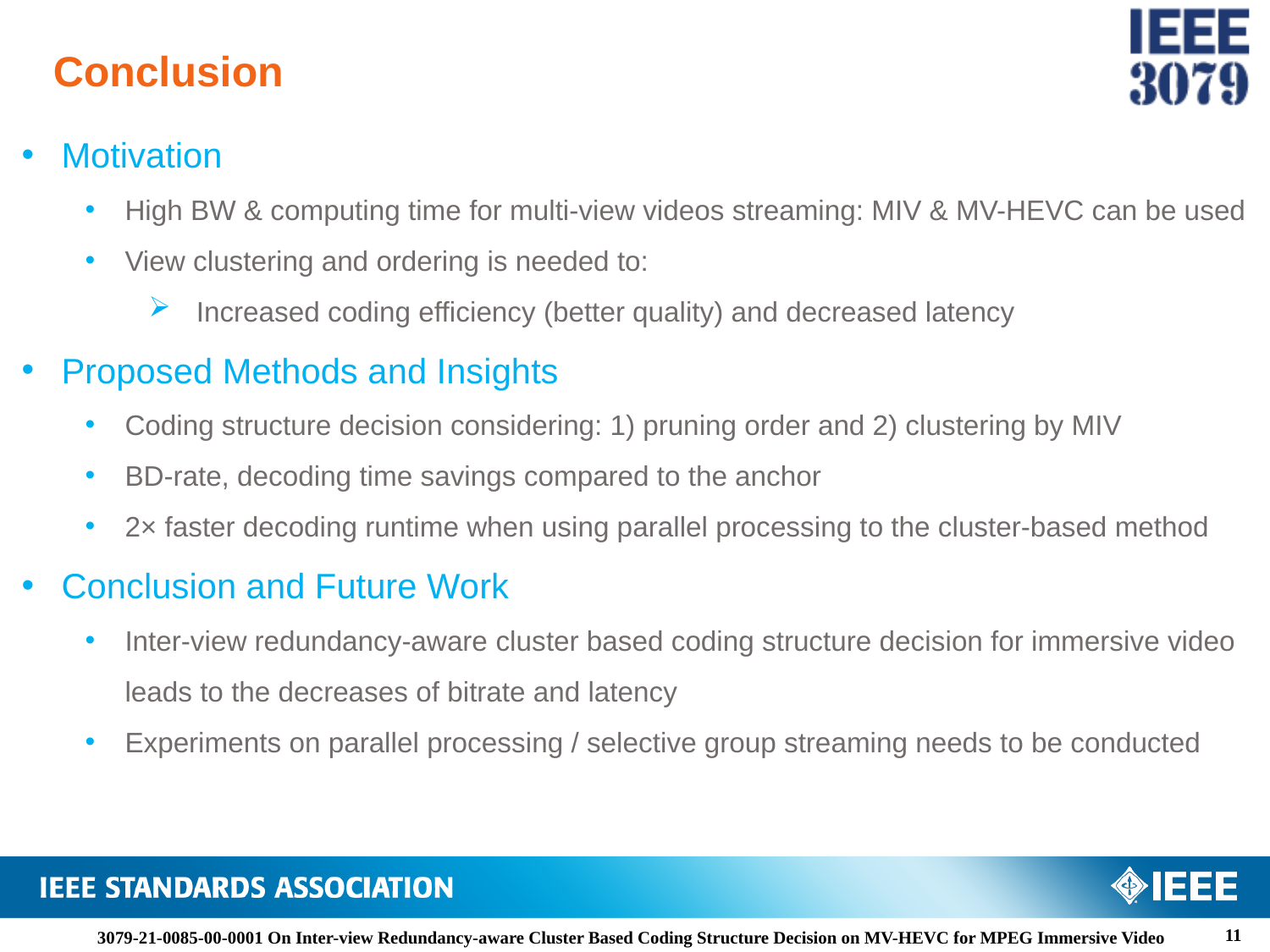

# Conclusion
Motivation
High BW & computing time for multi-view videos streaming: MIV & MV-HEVC can be used
View clustering and ordering is needed to:
Increased coding efficiency (better quality) and decreased latency
Proposed Methods and Insights
Coding structure decision considering: 1) pruning order and 2) clustering by MIV
BD-rate, decoding time savings compared to the anchor
2× faster decoding runtime when using parallel processing to the cluster-based method
Conclusion and Future Work
Inter-view redundancy-aware cluster based coding structure decision for immersive video leads to the decreases of bitrate and latency
Experiments on parallel processing / selective group streaming needs to be conducted
11
3079-21-0085-00-0001 On Inter-view Redundancy-aware Cluster Based Coding Structure Decision on MV-HEVC for MPEG Immersive Video